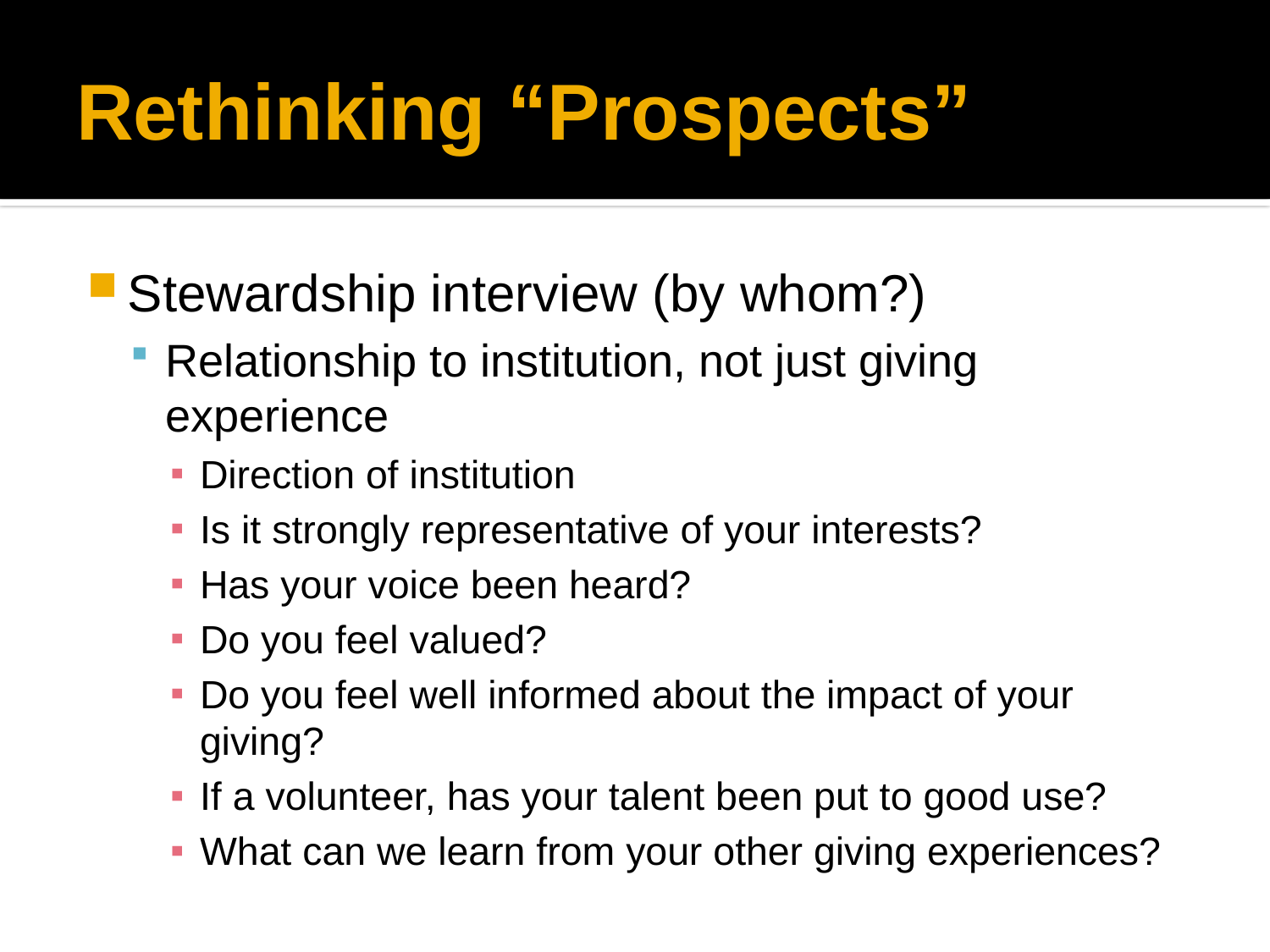

# Rethinking “Prospects”
Stewardship interview (by whom?)
Relationship to institution, not just giving experience
Direction of institution
Is it strongly representative of your interests?
Has your voice been heard?
Do you feel valued?
Do you feel well informed about the impact of your giving?
If a volunteer, has your talent been put to good use?
What can we learn from your other giving experiences?